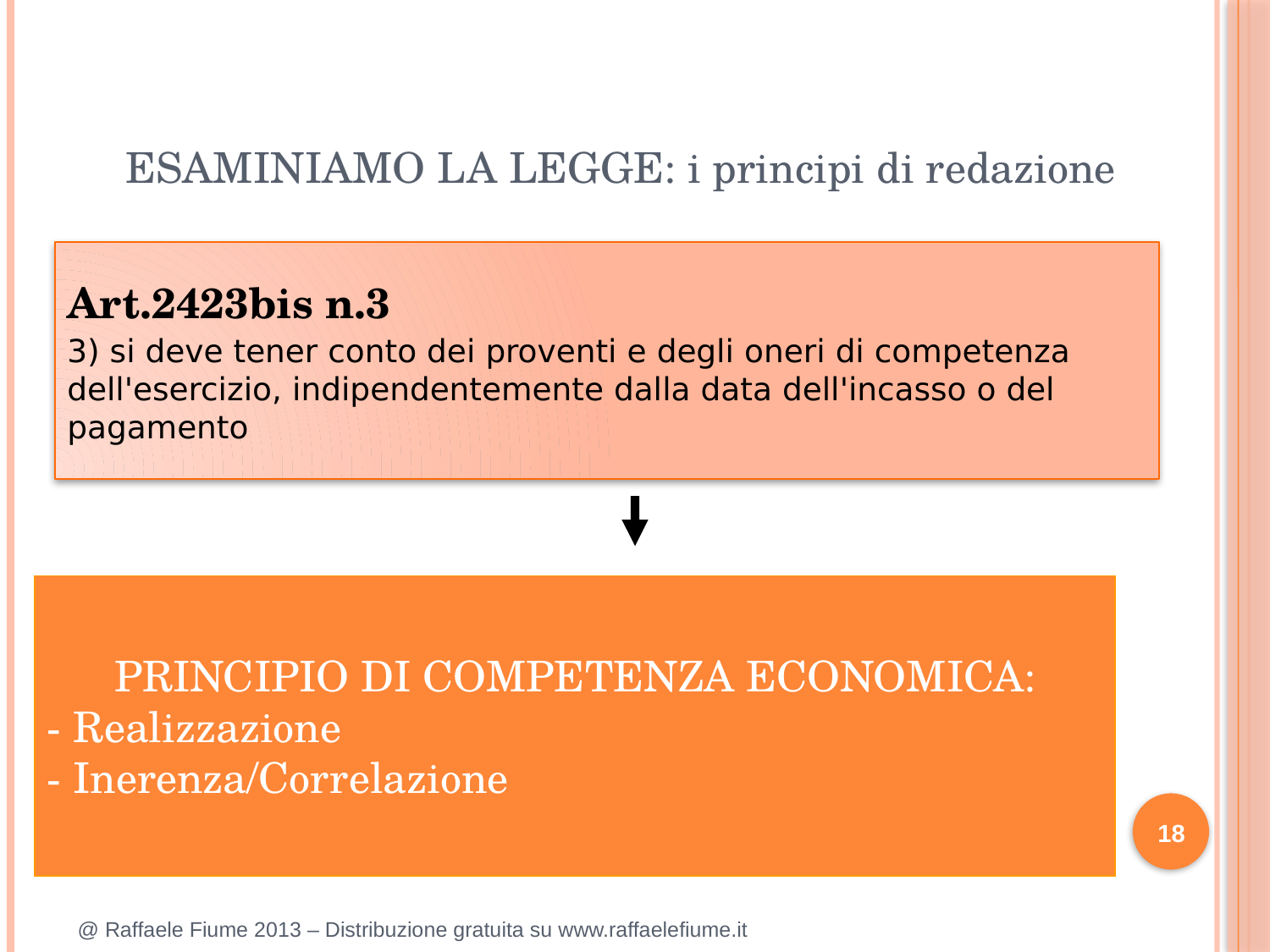

ESAMINIAMO LA LEGGE: i principi di redazione
Art.2423bis n.3
3) si deve tener conto dei proventi e degli oneri di competenza dell'esercizio, indipendentemente dalla data dell'incasso o del pagamento

PRINCIPIO DI COMPETENZA ECONOMICA:
- Realizzazione
- Inerenza/Correlazione
18